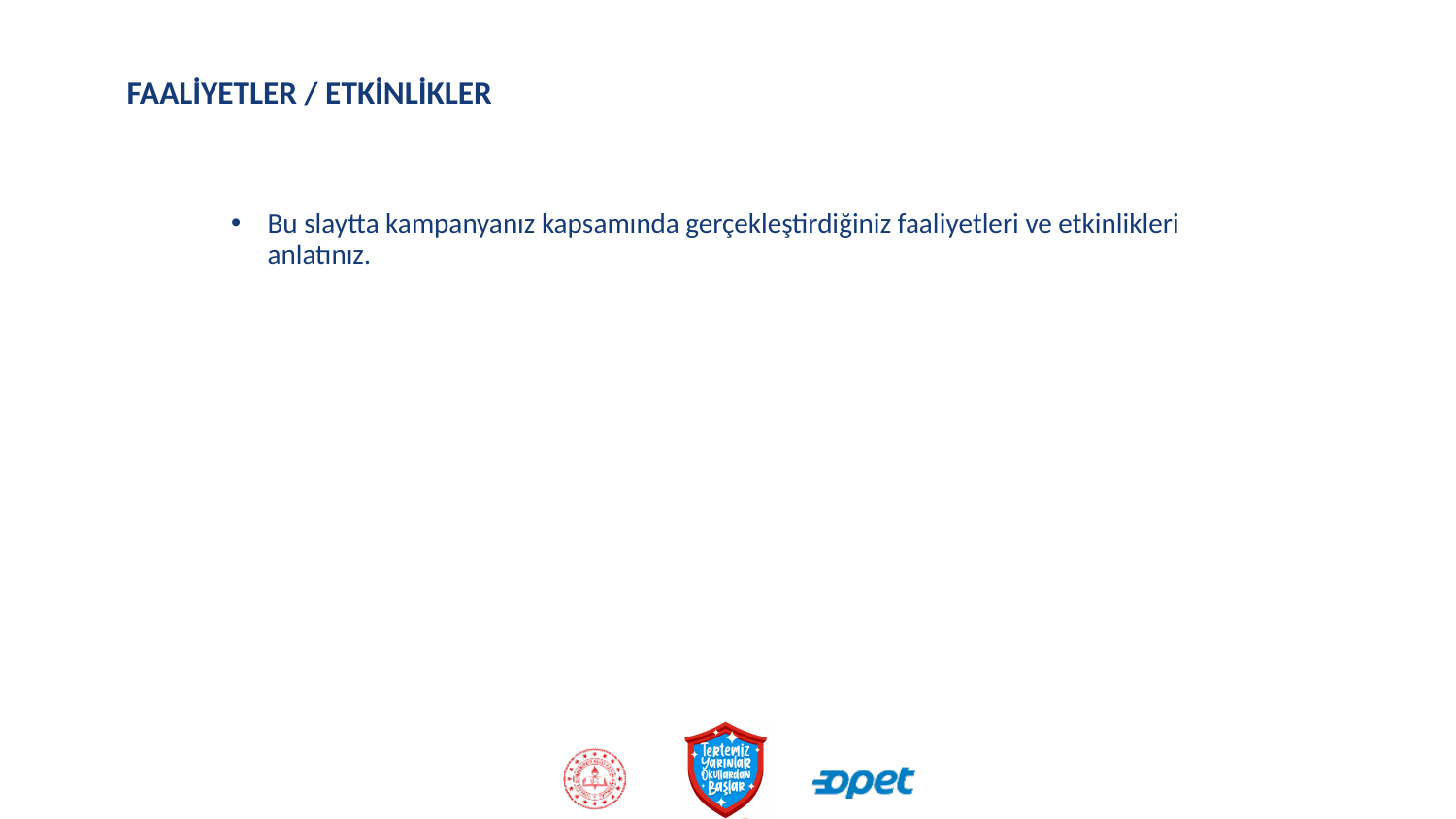

FAALİYETLER / ETKİNLİKLER
Bu slaytta kampanyanız kapsamında gerçekleştirdiğiniz faaliyetleri ve etkinlikleri anlatınız.